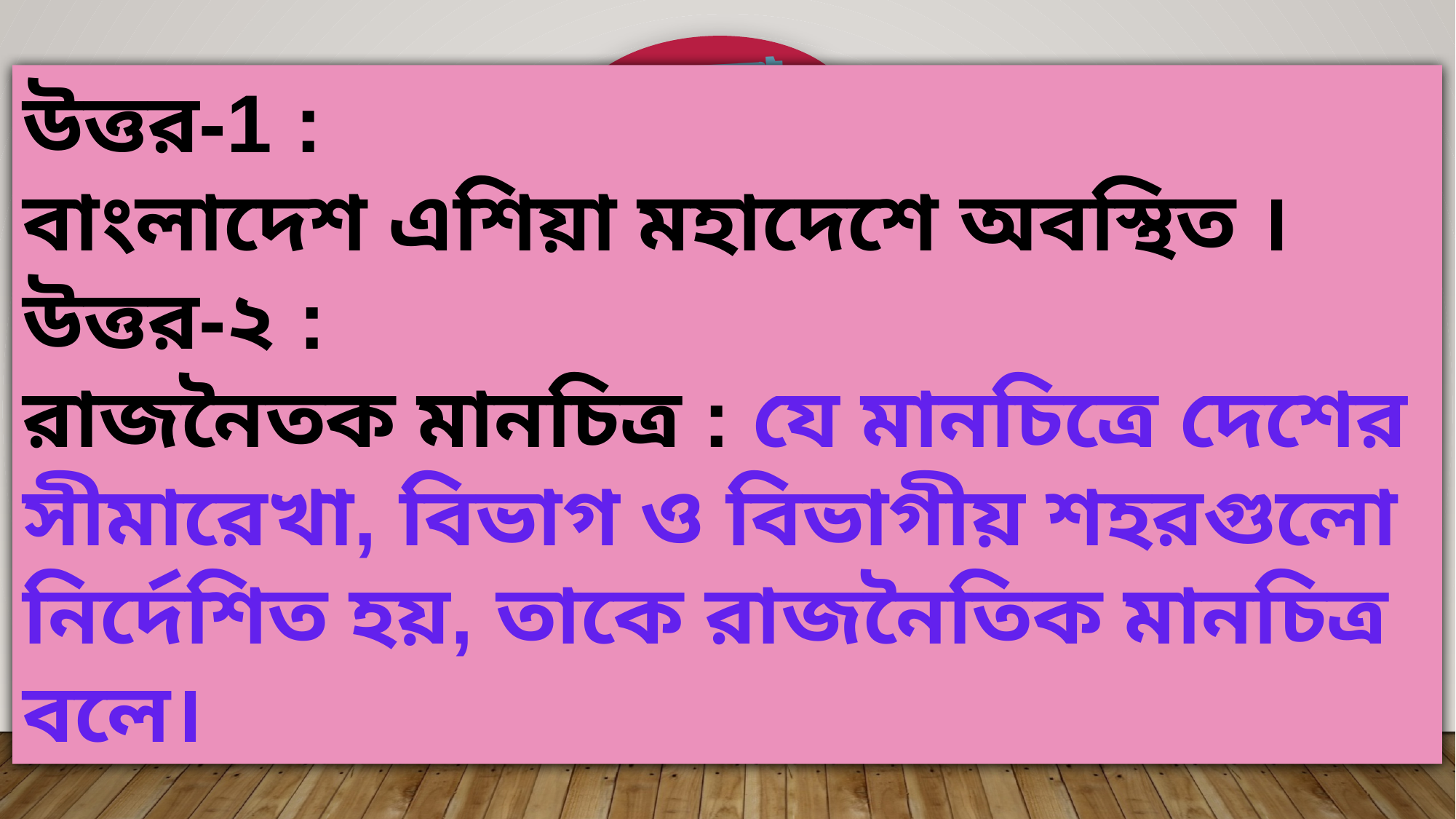

মূল্যায়ন
উত্তর-1 :
বাংলাদেশ এশিয়া মহাদেশে অবস্থিত ।
উত্তর-২ :
রাজনৈতক মানচিত্র : যে মানচিত্রে দেশের সীমারেখা, বিভাগ ও বিভাগীয় শহরগুলো নির্দেশিত হয়, তাকে রাজনৈতিক মানচিত্র বলে।

প্রশ্নগুলোর উত্তর খাতায় লিখঃ
১। বাংলাদেশ কোন মহাদেশে অবস্থিত?
২। রাজনৈতক মানচিত্র কী?